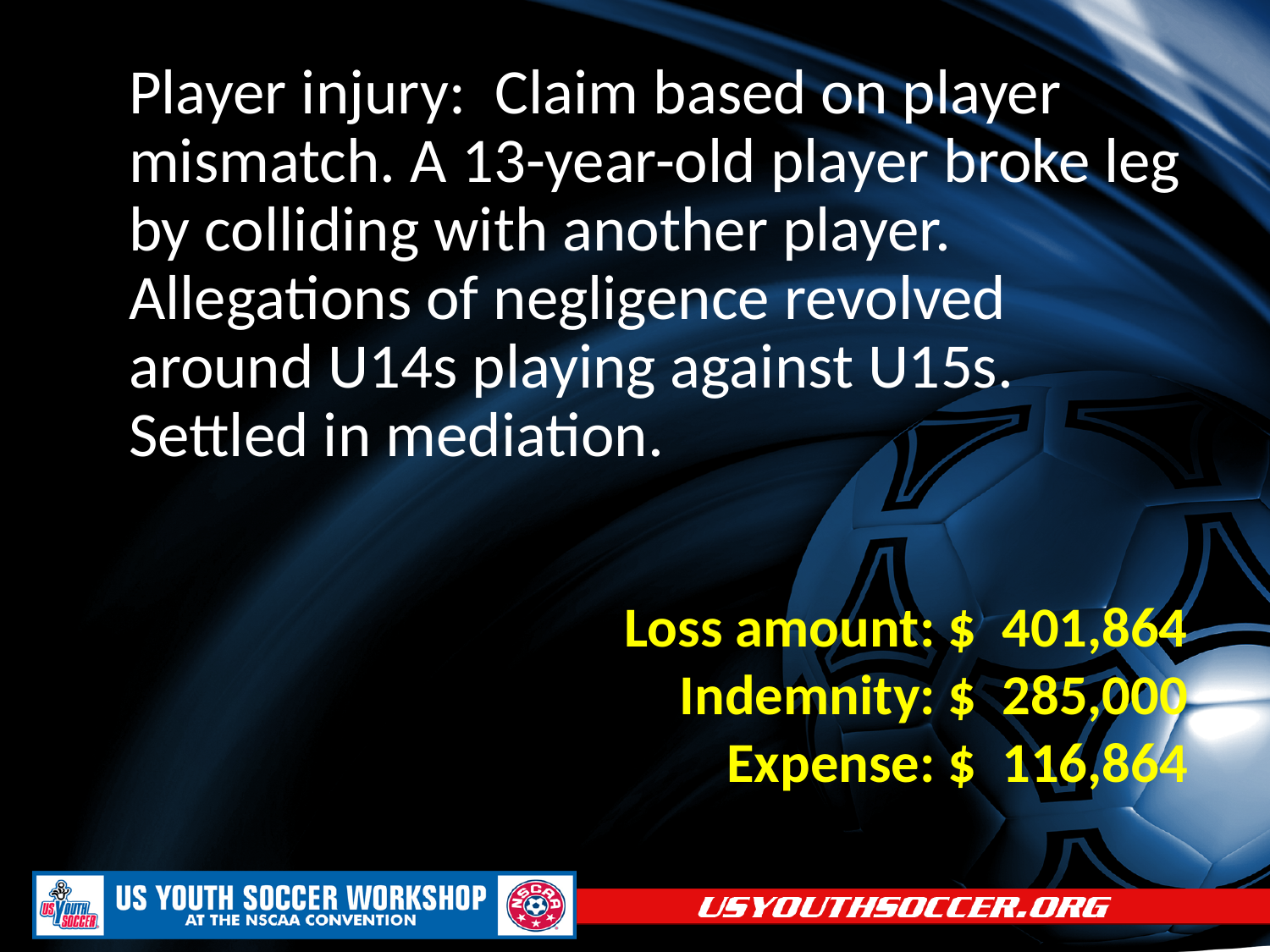

Player injury:  Claim based on player mismatch. A 13-year-old player broke leg by colliding with another player.  Allegations of negligence revolved around U14s playing against U15s.  Settled in mediation.
Loss amount: $  401,864
Indemnity: $  285,000
Expense: $  116,864